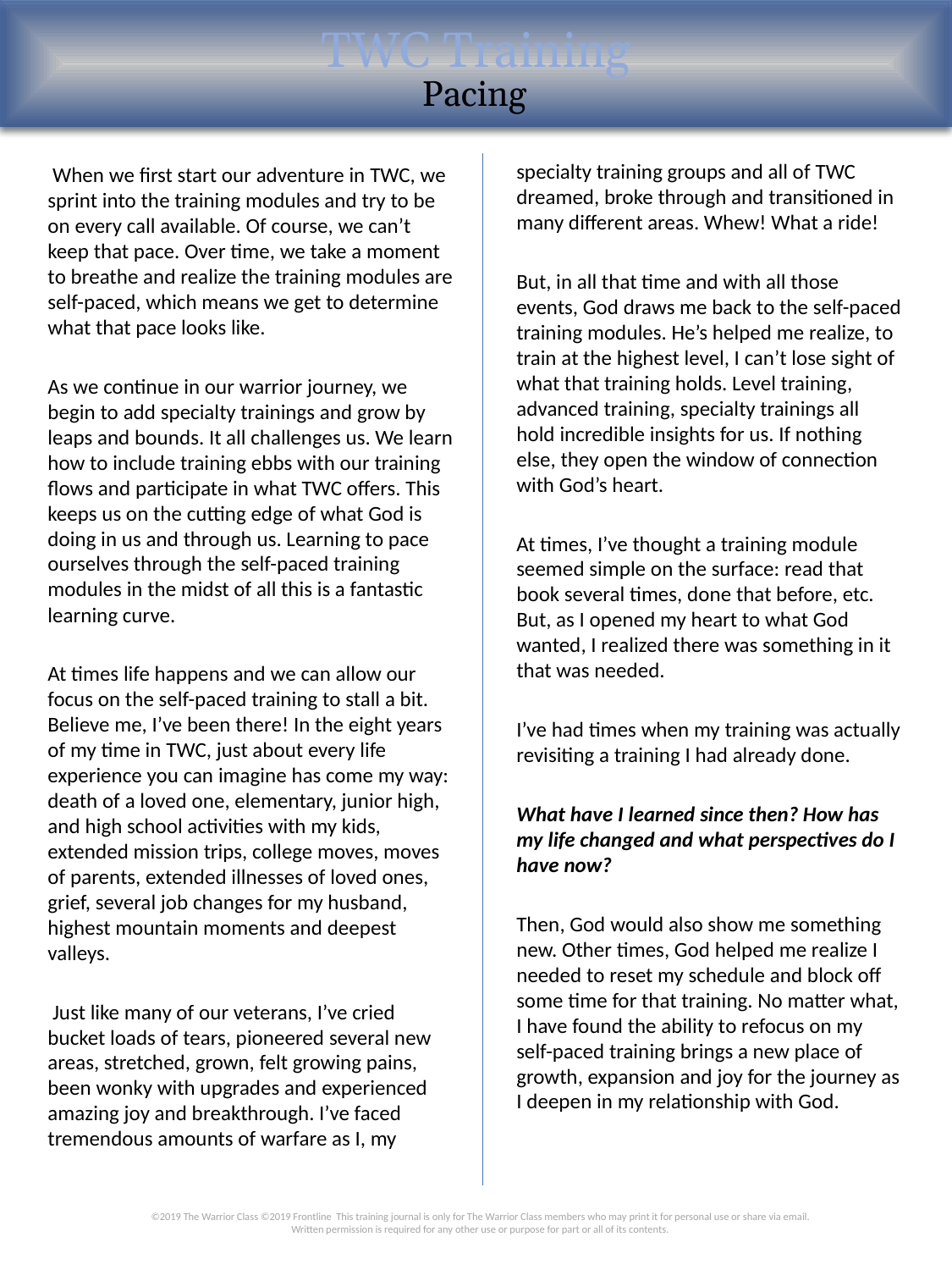

TWC Training

Pacing
specialty training groups and all of TWC dreamed, broke through and transitioned in many different areas. Whew! What a ride!

But, in all that time and with all those events, God draws me back to the self-paced training modules. He’s helped me realize, to train at the highest level, I can’t lose sight of what that training holds. Level training, advanced training, specialty trainings all hold incredible insights for us. If nothing else, they open the window of connection with God’s heart.

At times, I’ve thought a training module seemed simple on the surface: read that book several times, done that before, etc. But, as I opened my heart to what God wanted, I realized there was something in it that was needed.

I’ve had times when my training was actually revisiting a training I had already done.

What have I learned since then? How has my life changed and what perspectives do I have now?

Then, God would also show me something new. Other times, God helped me realize I needed to reset my schedule and block off some time for that training. No matter what, I have found the ability to refocus on my self-paced training brings a new place of growth, expansion and joy for the journey as I deepen in my relationship with God.

 When we first start our adventure in TWC, we sprint into the training modules and try to be on every call available. Of course, we can’t keep that pace. Over time, we take a moment to breathe and realize the training modules are self-paced, which means we get to determine what that pace looks like.

As we continue in our warrior journey, we begin to add specialty trainings and grow by leaps and bounds. It all challenges us. We learn how to include training ebbs with our training flows and participate in what TWC offers. This keeps us on the cutting edge of what God is doing in us and through us. Learning to pace ourselves through the self-paced training modules in the midst of all this is a fantastic learning curve.

At times life happens and we can allow our focus on the self-paced training to stall a bit. Believe me, I’ve been there! In the eight years of my time in TWC, just about every life experience you can imagine has come my way:  death of a loved one, elementary, junior high, and high school activities with my kids, extended mission trips, college moves, moves of parents, extended illnesses of loved ones, grief, several job changes for my husband, highest mountain moments and deepest valleys.

 Just like many of our veterans, I’ve cried bucket loads of tears, pioneered several new areas, stretched, grown, felt growing pains, been wonky with upgrades and experienced amazing joy and breakthrough. I’ve faced tremendous amounts of warfare as I, my

©2019 The Warrior Class ©2019 Frontline  This training journal is only for The Warrior Class members who may print it for personal use or share via email.
Written permission is required for any other use or purpose for part or all of its contents.